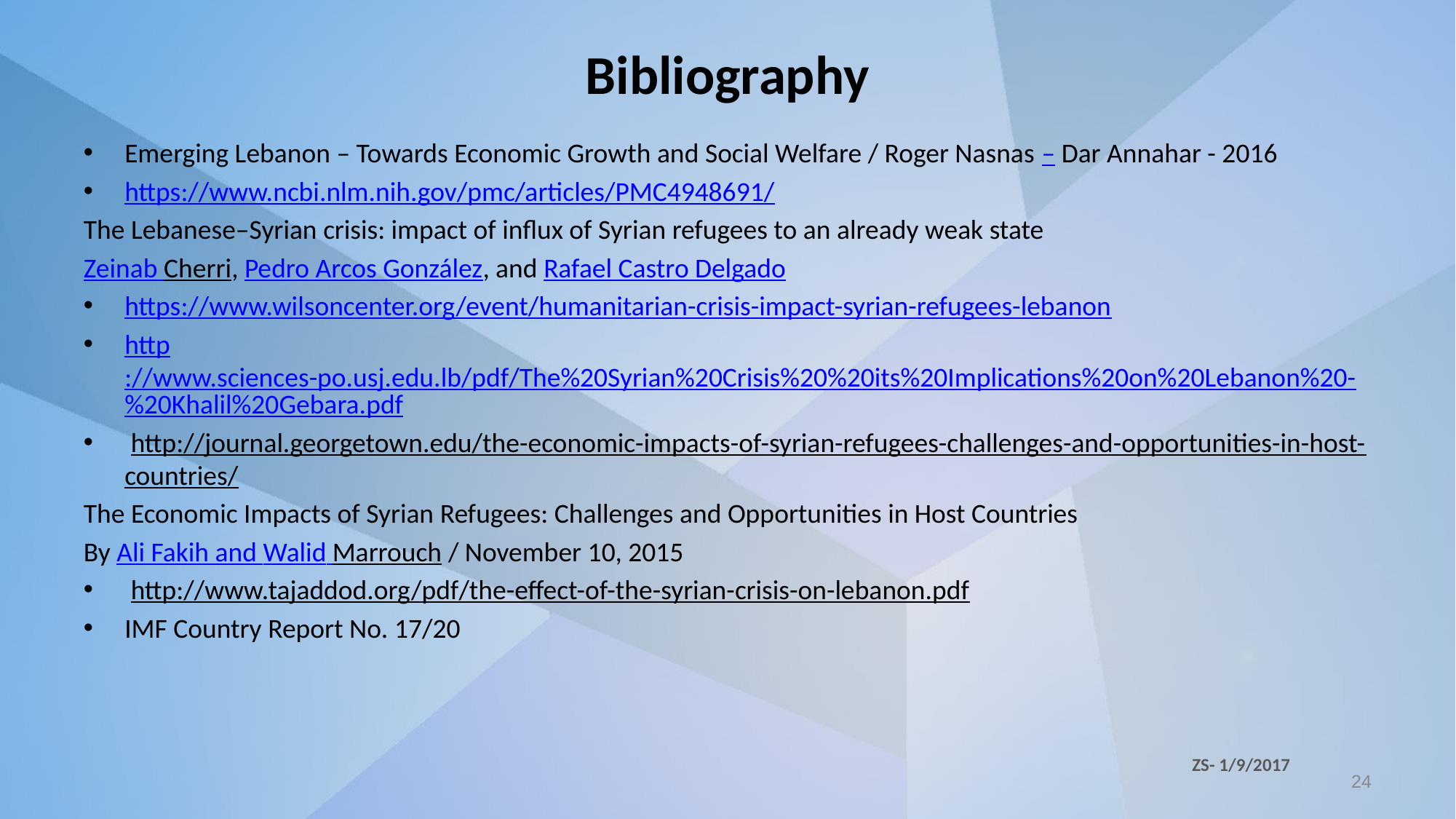

# Bibliography
Emerging Lebanon – Towards Economic Growth and Social Welfare / Roger Nasnas – Dar Annahar - 2016
https://www.ncbi.nlm.nih.gov/pmc/articles/PMC4948691/
The Lebanese–Syrian crisis: impact of influx of Syrian refugees to an already weak state
Zeinab Cherri, Pedro Arcos González, and Rafael Castro Delgado
https://www.wilsoncenter.org/event/humanitarian-crisis-impact-syrian-refugees-lebanon
http://www.sciences-po.usj.edu.lb/pdf/The%20Syrian%20Crisis%20%20its%20Implications%20on%20Lebanon%20-%20Khalil%20Gebara.pdf
 http://journal.georgetown.edu/the-economic-impacts-of-syrian-refugees-challenges-and-opportunities-in-host-countries/
The Economic Impacts of Syrian Refugees: Challenges and Opportunities in Host Countries
By Ali Fakih and Walid Marrouch / November 10, 2015
 http://www.tajaddod.org/pdf/the-effect-of-the-syrian-crisis-on-lebanon.pdf
IMF Country Report No. 17/20

ZS- 1/9/2017
24